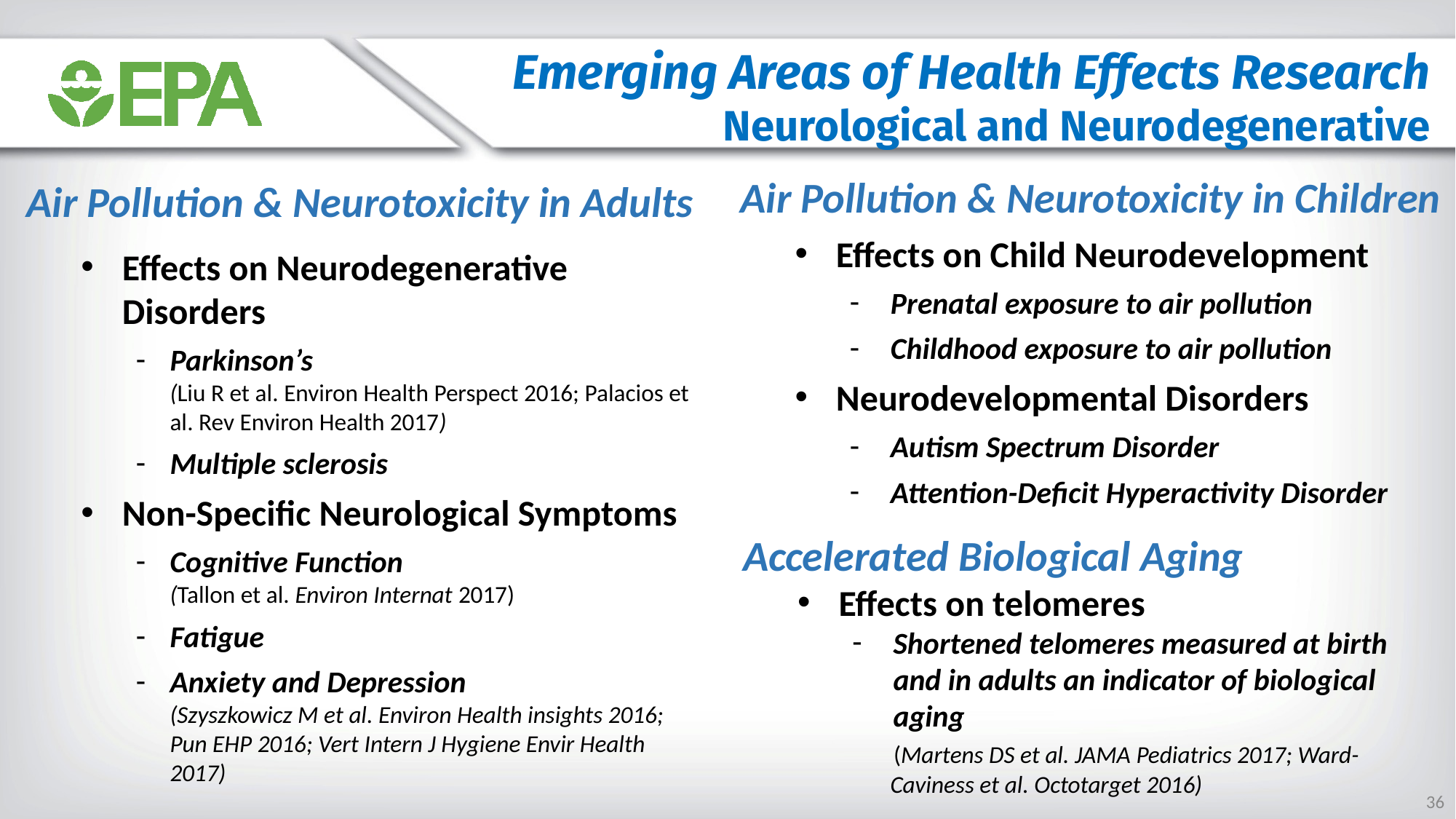

Emerging Areas of Health Effects Research
Neurological and Neurodegenerative

Air Pollution & Neurotoxicity in Children
Effects on Child Neurodevelopment
Prenatal exposure to air pollution
Childhood exposure to air pollution
Neurodevelopmental Disorders
Autism Spectrum Disorder
Attention-Deficit Hyperactivity Disorder
Air Pollution & Neurotoxicity in Adults
Effects on Neurodegenerative Disorders
Parkinson’s
(Liu R et al. Environ Health Perspect 2016; Palacios et al. Rev Environ Health 2017)
Multiple sclerosis
Non-Specific Neurological Symptoms
Cognitive Function
(Tallon et al. Environ Internat 2017)
Fatigue
Anxiety and Depression
(Szyszkowicz M et al. Environ Health insights 2016; Pun EHP 2016; Vert Intern J Hygiene Envir Health 2017)
Accelerated Biological Aging
Effects on telomeres
Shortened telomeres measured at birth and in adults an indicator of biological aging
      (Martens DS et al. JAMA Pediatrics 2017; Ward-
       Caviness et al. Octotarget 2016)
36